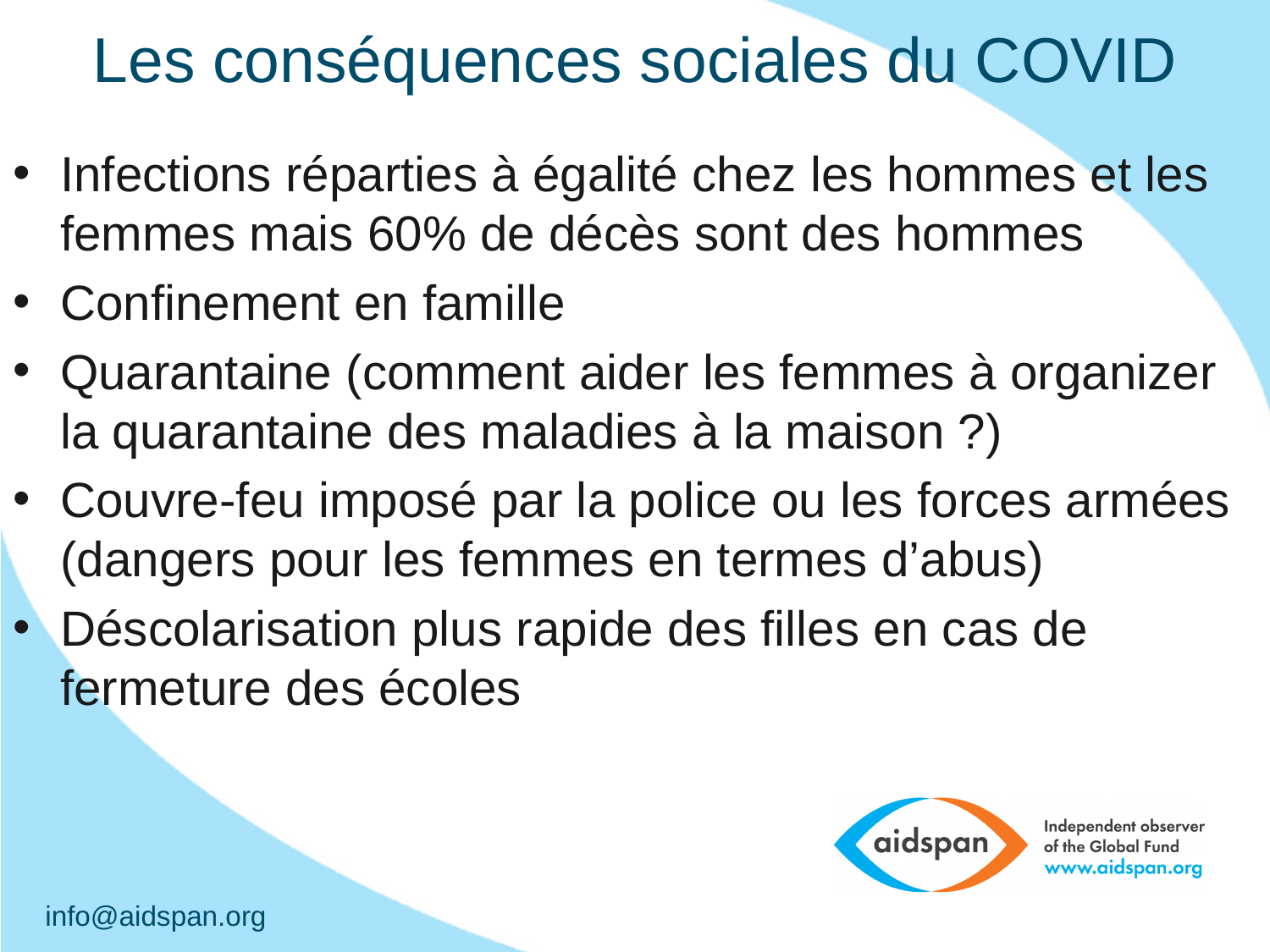

# Les conséquences sociales du COVID
Infections réparties à égalité chez les hommes et les femmes mais 60% de décès sont des hommes
Confinement en famille
Quarantaine (comment aider les femmes à organizer la quarantaine des maladies à la maison ?)
Couvre-feu imposé par la police ou les forces armées (dangers pour les femmes en termes d’abus)
Déscolarisation plus rapide des filles en cas de fermeture des écoles